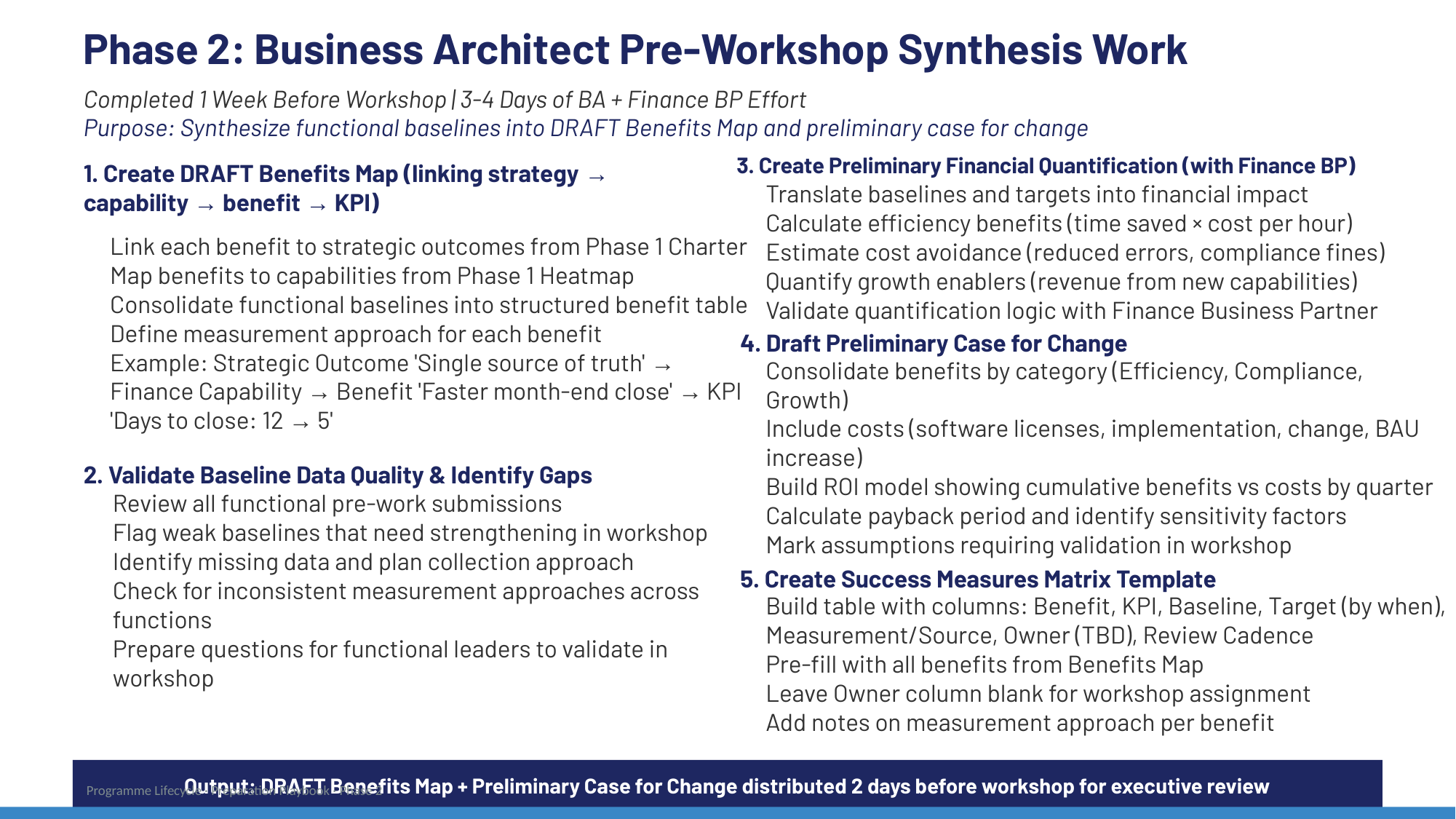

Phase 2: Business Architect Pre-Workshop Synthesis Work
Completed 1 Week Before Workshop | 3-4 Days of BA + Finance BP Effort
Purpose: Synthesize functional baselines into DRAFT Benefits Map and preliminary case for change
3. Create Preliminary Financial Quantification (with Finance BP)
1. Create DRAFT Benefits Map (linking strategy → capability → benefit → KPI)
Translate baselines and targets into financial impact
Calculate efficiency benefits (time saved × cost per hour)
Estimate cost avoidance (reduced errors, compliance fines)
Quantify growth enablers (revenue from new capabilities)
Validate quantification logic with Finance Business Partner
Link each benefit to strategic outcomes from Phase 1 Charter
Map benefits to capabilities from Phase 1 Heatmap
Consolidate functional baselines into structured benefit table
Define measurement approach for each benefit
Example: Strategic Outcome 'Single source of truth' → Finance Capability → Benefit 'Faster month-end close' → KPI 'Days to close: 12 → 5'
4. Draft Preliminary Case for Change
Consolidate benefits by category (Efficiency, Compliance, Growth)
Include costs (software licenses, implementation, change, BAU increase)
Build ROI model showing cumulative benefits vs costs by quarter
Calculate payback period and identify sensitivity factors
Mark assumptions requiring validation in workshop
2. Validate Baseline Data Quality & Identify Gaps
Review all functional pre-work submissions
Flag weak baselines that need strengthening in workshop
Identify missing data and plan collection approach
Check for inconsistent measurement approaches across functions
Prepare questions for functional leaders to validate in workshop
5. Create Success Measures Matrix Template
Build table with columns: Benefit, KPI, Baseline, Target (by when), Measurement/Source, Owner (TBD), Review Cadence
Pre-fill with all benefits from Benefits Map
Leave Owner column blank for workshop assignment
Add notes on measurement approach per benefit

Output: DRAFT Benefits Map + Preliminary Case for Change distributed 2 days before workshop for executive review
Programme Lifecycle · Preparation Playbook · Phase 2